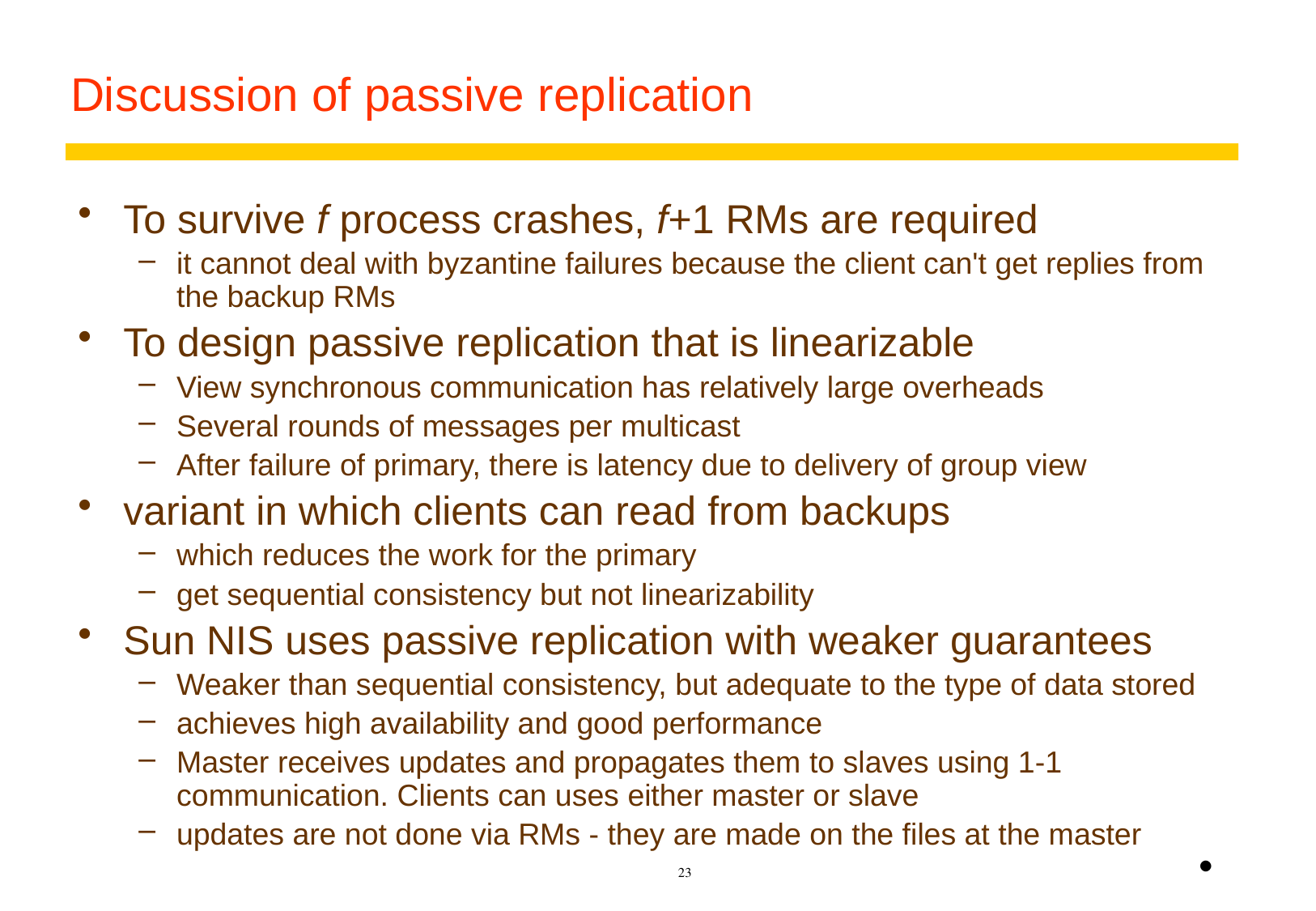

# Discussion of passive replication
To survive f process crashes, f+1 RMs are required
it cannot deal with byzantine failures because the client can't get replies from the backup RMs
To design passive replication that is linearizable
View synchronous communication has relatively large overheads
Several rounds of messages per multicast
After failure of primary, there is latency due to delivery of group view
variant in which clients can read from backups
which reduces the work for the primary
get sequential consistency but not linearizability
Sun NIS uses passive replication with weaker guarantees
Weaker than sequential consistency, but adequate to the type of data stored
achieves high availability and good performance
Master receives updates and propagates them to slaves using 1-1 communication. Clients can uses either master or slave
updates are not done via RMs - they are made on the files at the master
•
23